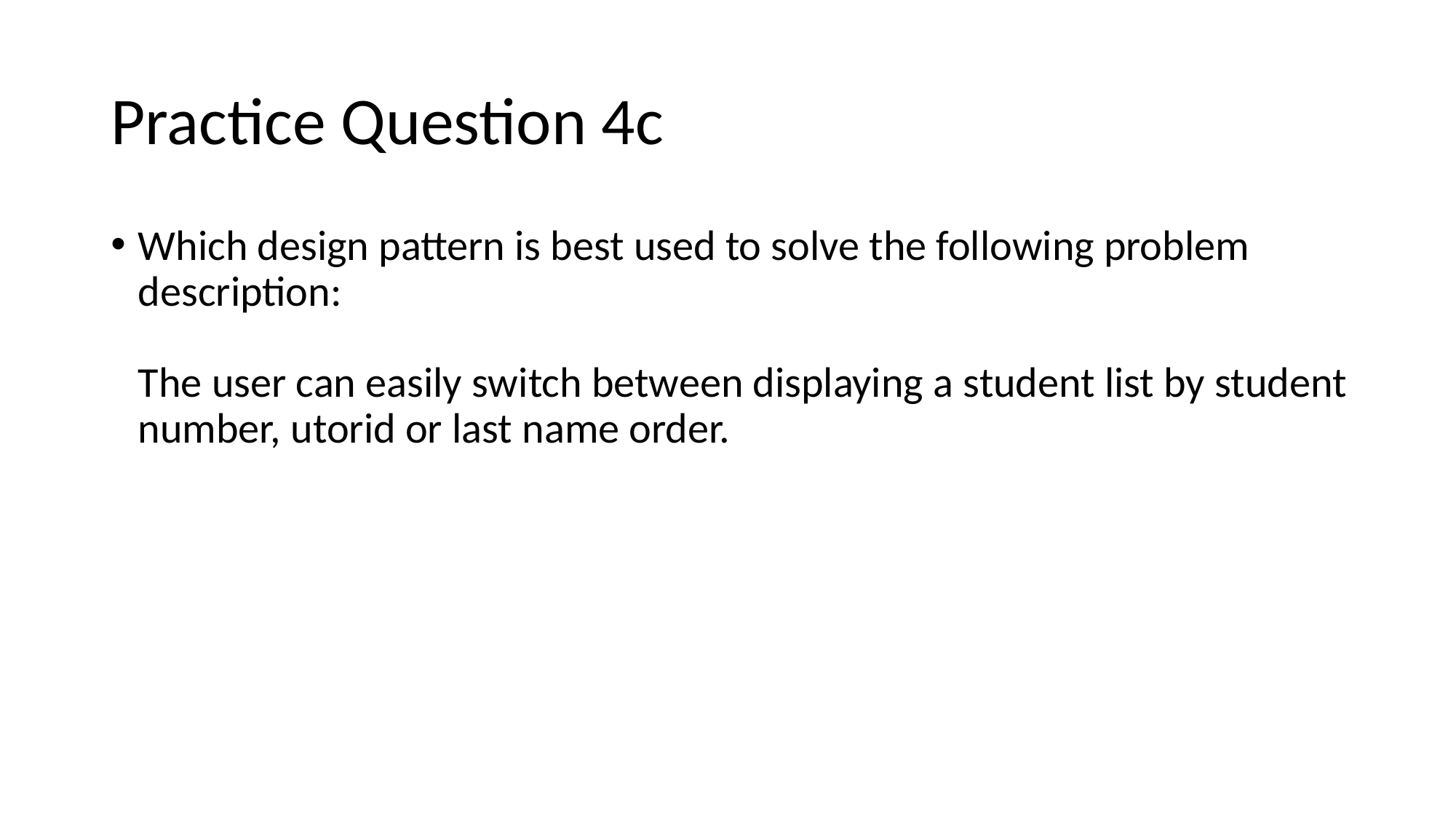

# Practice Question 4c
Which design pattern is best used to solve the following problem description:
The user can easily switch between displaying a student list by student number, utorid or last name order.